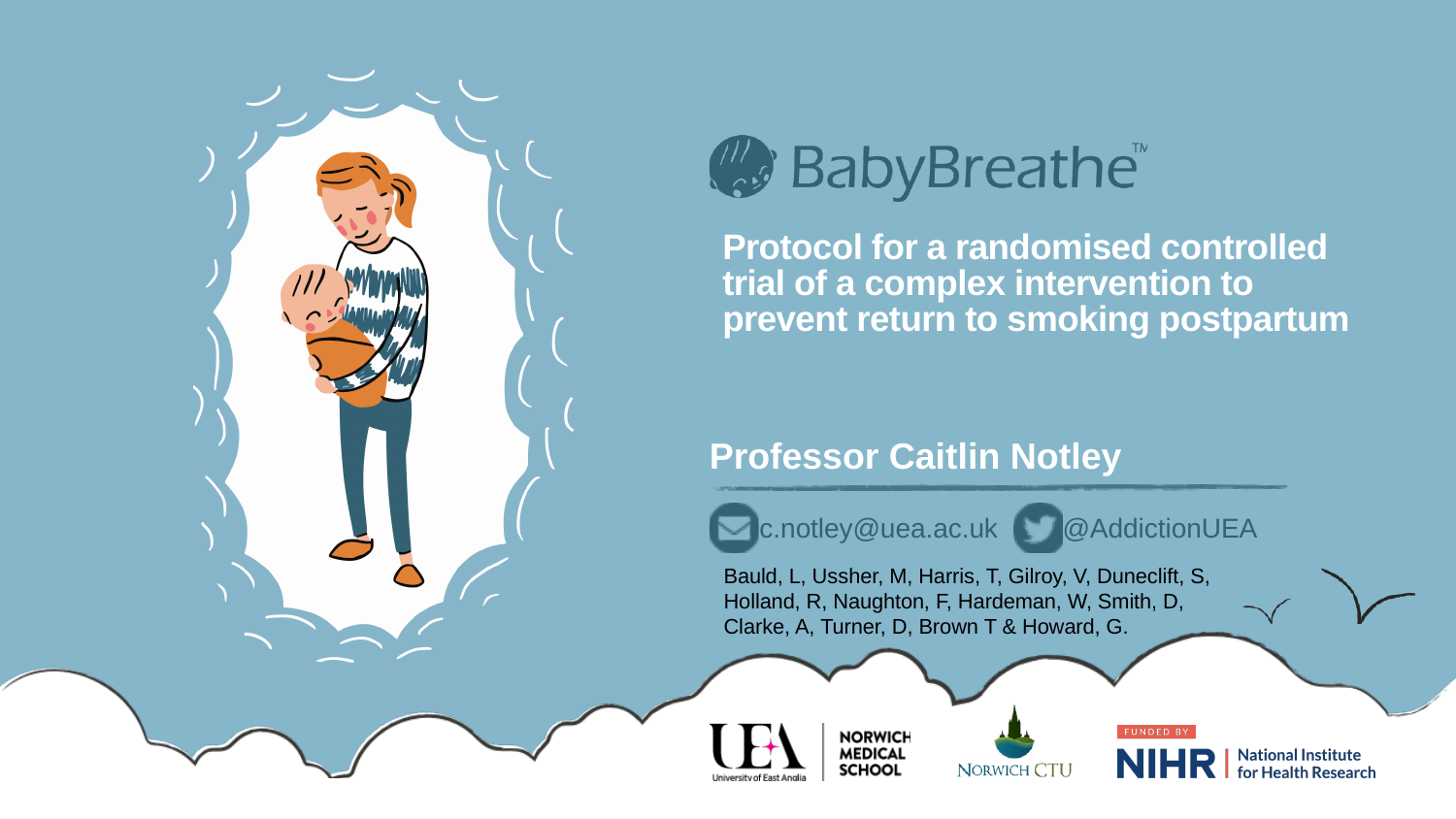

# Protocol for a randomised controlled trial of a complex intervention to prevent return to smoking postpartum
Professor Caitlin Notley
c.notley@uea.ac.uk

@AddictionUEA

Bauld, L, Ussher, M, Harris, T, Gilroy, V, Duneclift, S, Holland, R, Naughton, F, Hardeman, W, Smith, D, Clarke, A, Turner, D, Brown T & Howard, G.